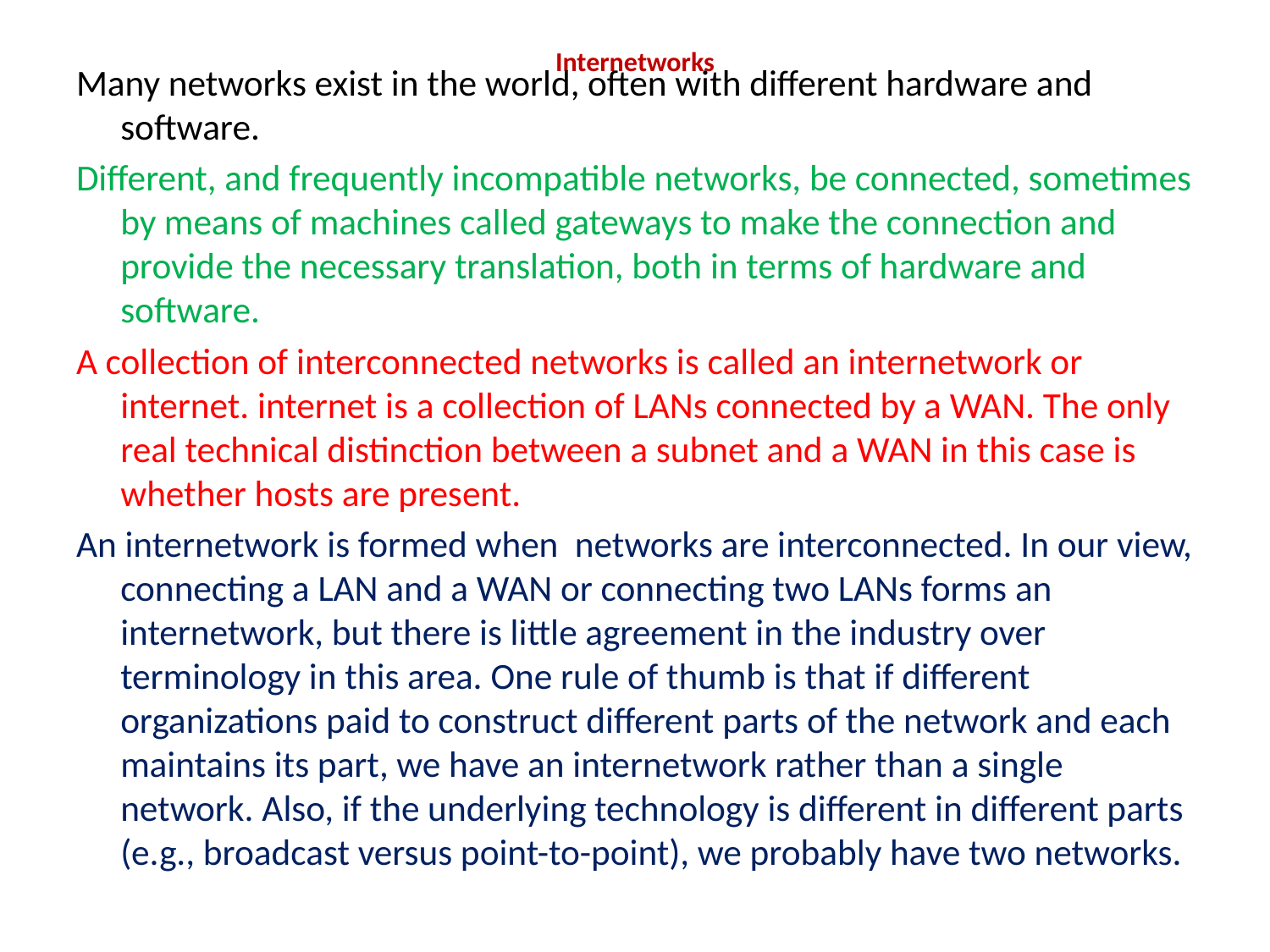

# Internetworks
Many networks exist in the world, often with different hardware and software.
Different, and frequently incompatible networks, be connected, sometimes by means of machines called gateways to make the connection and provide the necessary translation, both in terms of hardware and software.
A collection of interconnected networks is called an internetwork or internet. internet is a collection of LANs connected by a WAN. The only real technical distinction between a subnet and a WAN in this case is whether hosts are present.
An internetwork is formed when  networks are interconnected. In our view, connecting a LAN and a WAN or connecting two LANs forms an internetwork, but there is little agreement in the industry over terminology in this area. One rule of thumb is that if different organizations paid to construct different parts of the network and each maintains its part, we have an internetwork rather than a single network. Also, if the underlying technology is different in different parts (e.g., broadcast versus point-to-point), we probably have two networks.